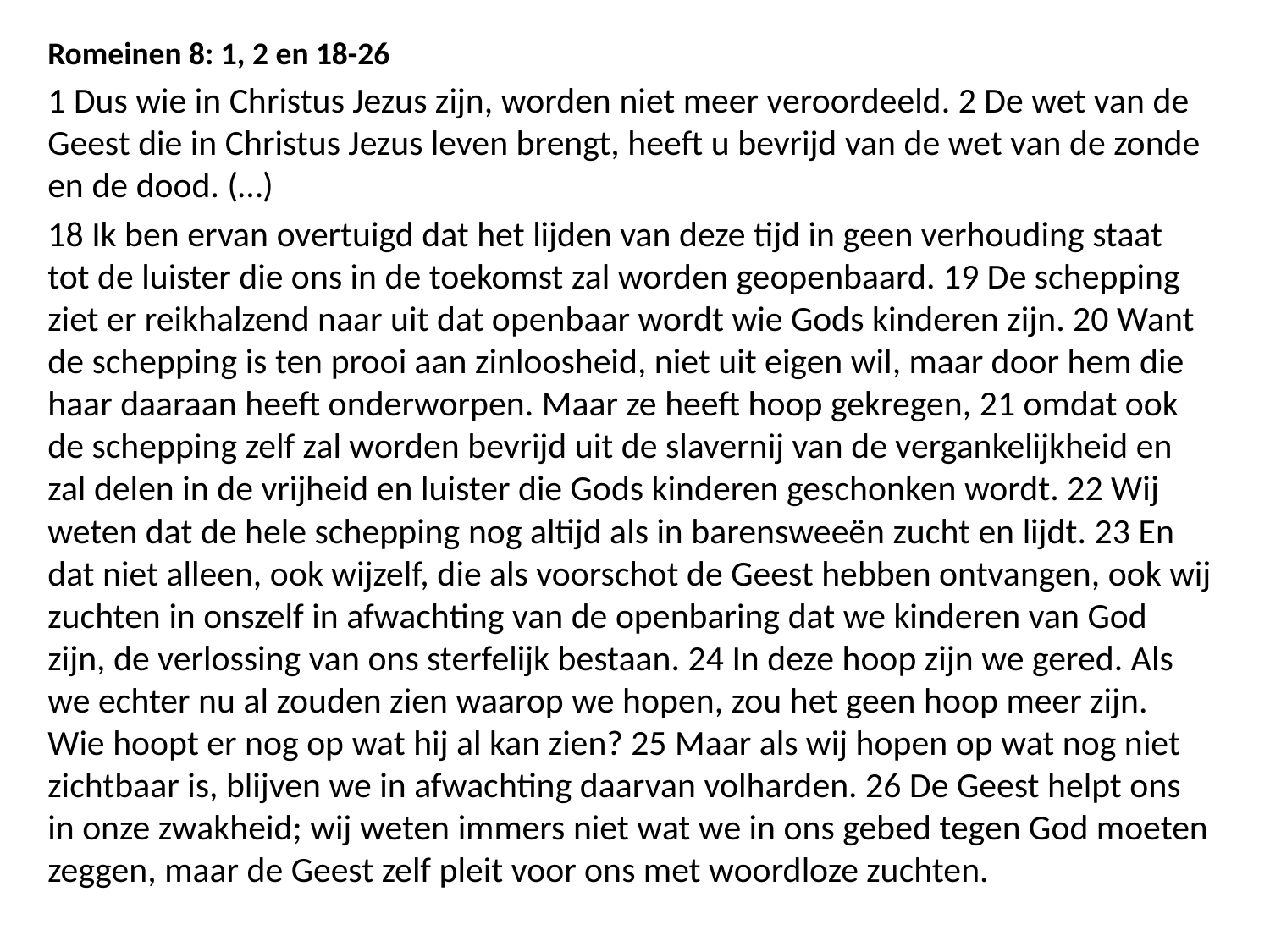

Romeinen 8: 1, 2 en 18-26
1 Dus wie in Christus Jezus zijn, worden niet meer veroordeeld. 2 De wet van de Geest die in Christus Jezus leven brengt, heeft u bevrijd van de wet van de zonde en de dood. (…)
18 Ik ben ervan overtuigd dat het lijden van deze tijd in geen verhouding staat tot de luister die ons in de toekomst zal worden geopenbaard. 19 De schepping ziet er reikhalzend naar uit dat openbaar wordt wie Gods kinderen zijn. 20 Want de schepping is ten prooi aan zinloosheid, niet uit eigen wil, maar door hem die haar daaraan heeft onderworpen. Maar ze heeft hoop gekregen, 21 omdat ook de schepping zelf zal worden bevrijd uit de slavernij van de vergankelijkheid en zal delen in de vrijheid en luister die Gods kinderen geschonken wordt. 22 Wij weten dat de hele schepping nog altijd als in barensweeën zucht en lijdt. 23 En dat niet alleen, ook wijzelf, die als voorschot de Geest hebben ontvangen, ook wij zuchten in onszelf in afwachting van de openbaring dat we kinderen van God zijn, de verlossing van ons sterfelijk bestaan. 24 In deze hoop zijn we gered. Als we echter nu al zouden zien waarop we hopen, zou het geen hoop meer zijn. Wie hoopt er nog op wat hij al kan zien? 25 Maar als wij hopen op wat nog niet zichtbaar is, blijven we in afwachting daarvan volharden. 26 De Geest helpt ons in onze zwakheid; wij weten immers niet wat we in ons gebed tegen God moeten zeggen, maar de Geest zelf pleit voor ons met woordloze zuchten.